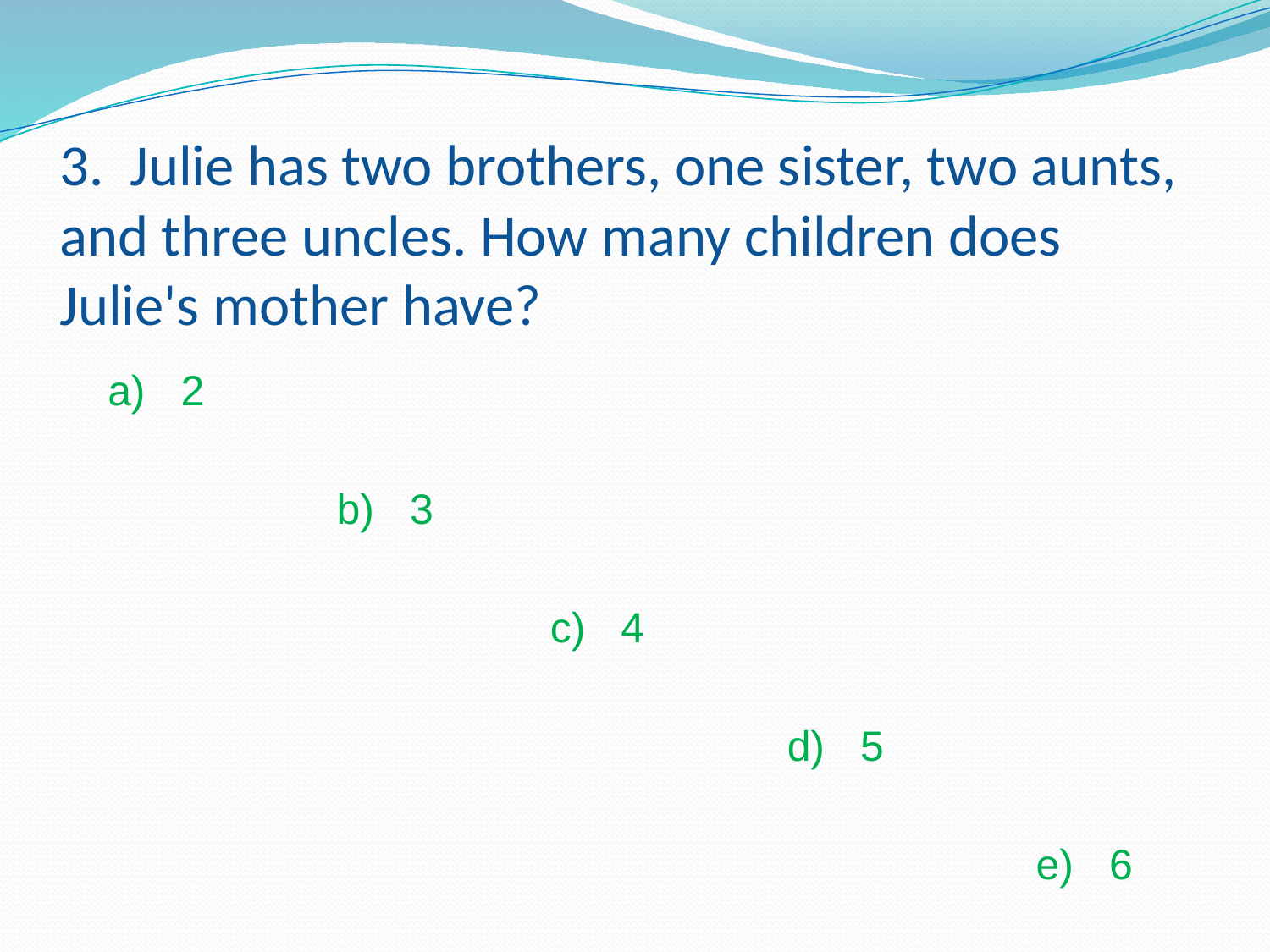

# 3.  Julie has two brothers, one sister, two aunts, and three uncles. How many children does Julie's mother have?
   a)   2

                      b)   3

                                        c)   4

                                                            d)   5

                                                                                 e)   6